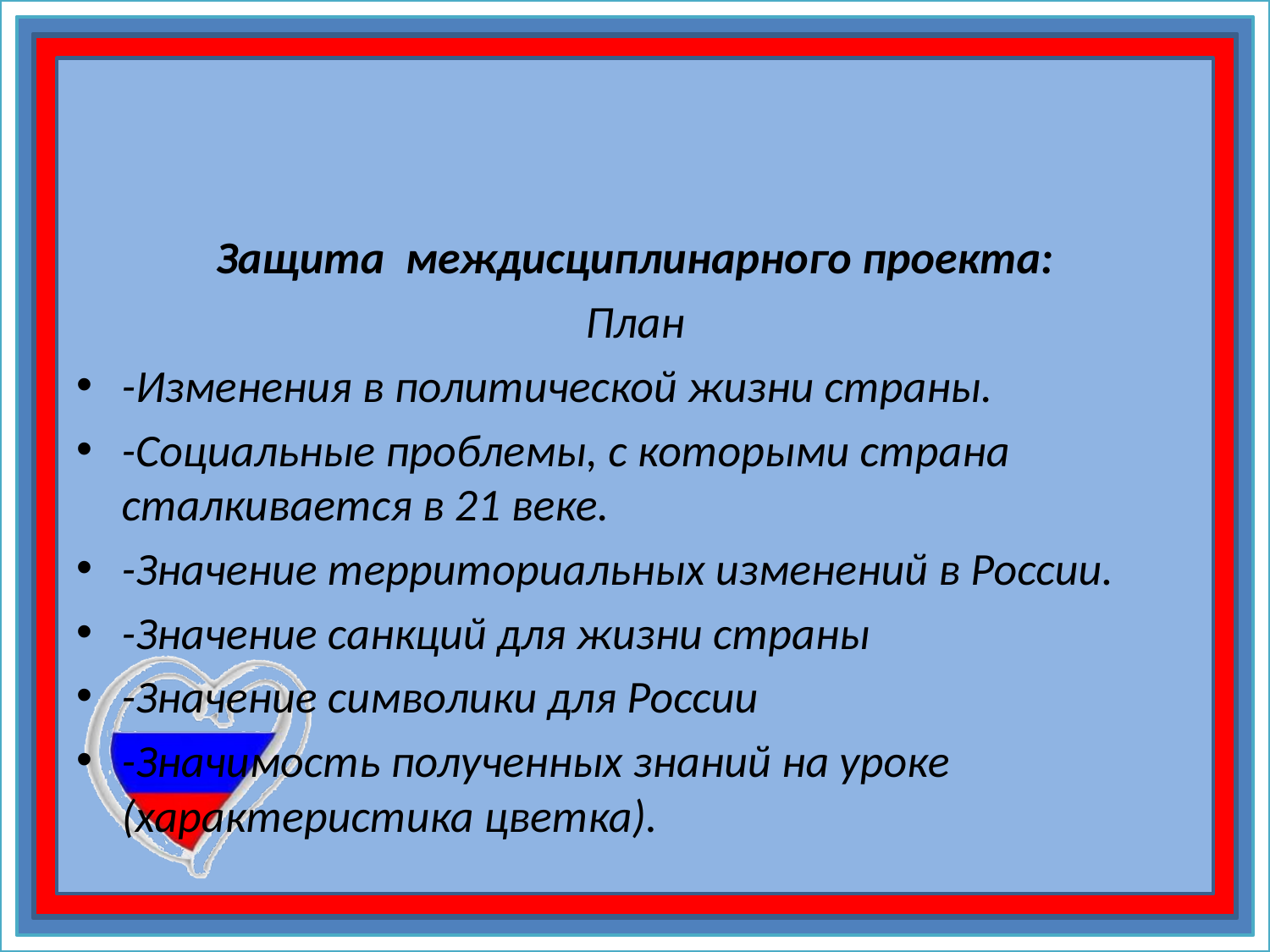

#
Защита  междисциплинарного проекта:
План
-Изменения в политической жизни страны.
-Социальные проблемы, с которыми страна сталкивается в 21 веке.
-Значение территориальных изменений в России.
-Значение санкций для жизни страны
-Значение символики для России
-Значимость полученных знаний на уроке (характеристика цветка).